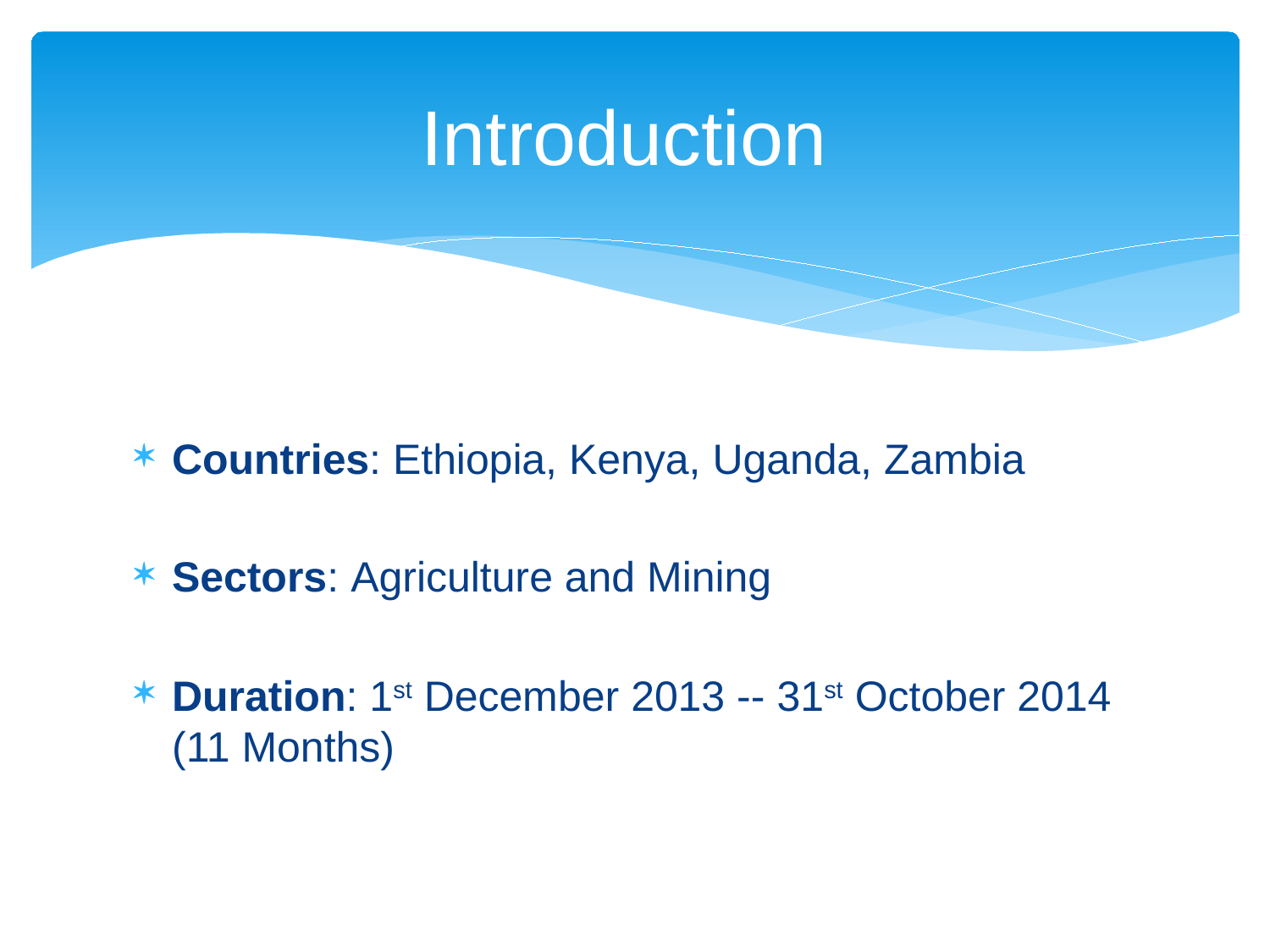

# Introduction

Countries: Ethiopia, Kenya, Uganda, Zambia

Sectors: Agriculture and Mining

Duration: 1st December 2013 -- 31st October 2014 (11 Months)